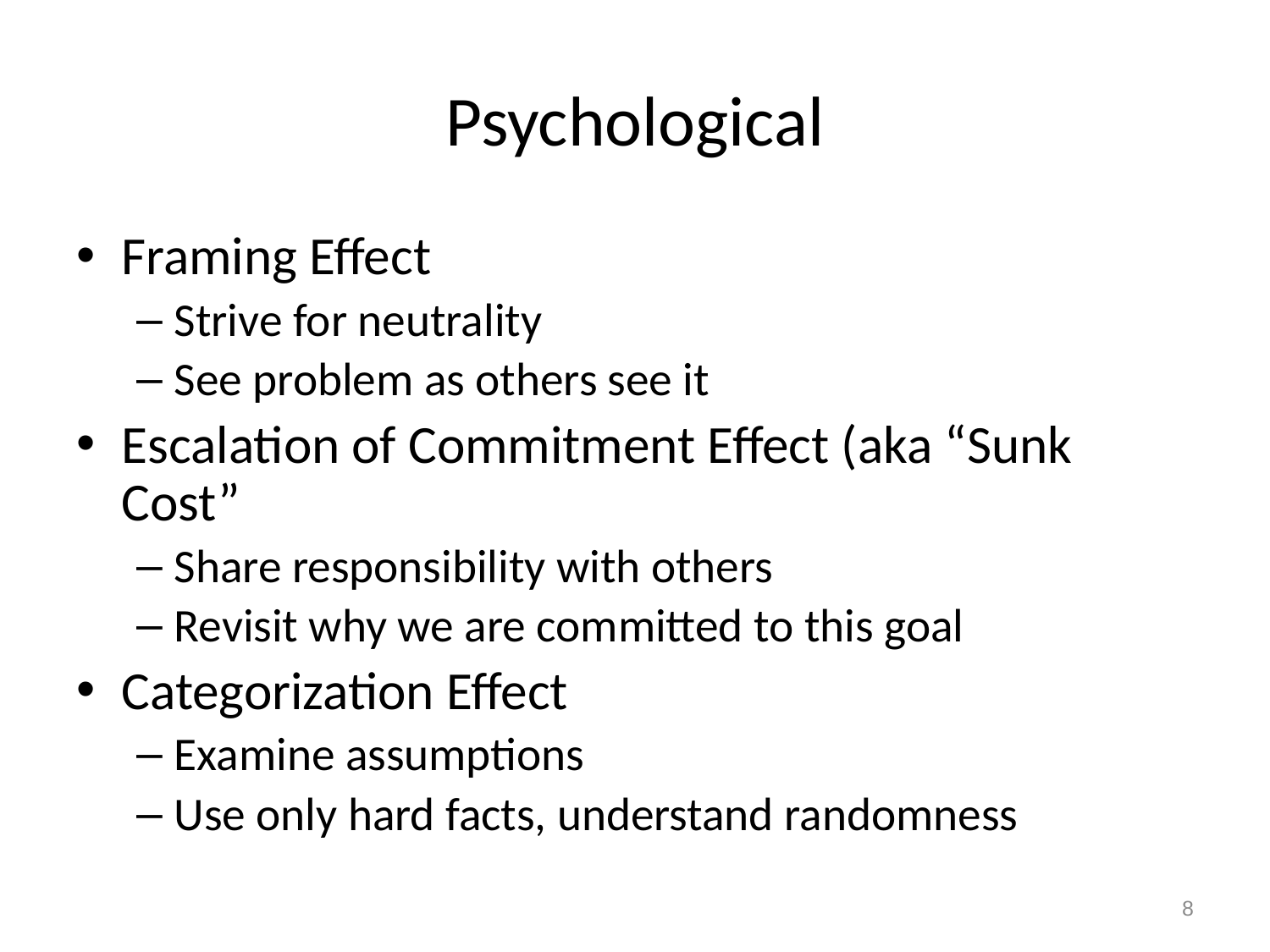

# Psychological
Framing Effect
Strive for neutrality
See problem as others see it
Escalation of Commitment Effect (aka “Sunk Cost”
Share responsibility with others
Revisit why we are committed to this goal
Categorization Effect
Examine assumptions
Use only hard facts, understand randomness
8